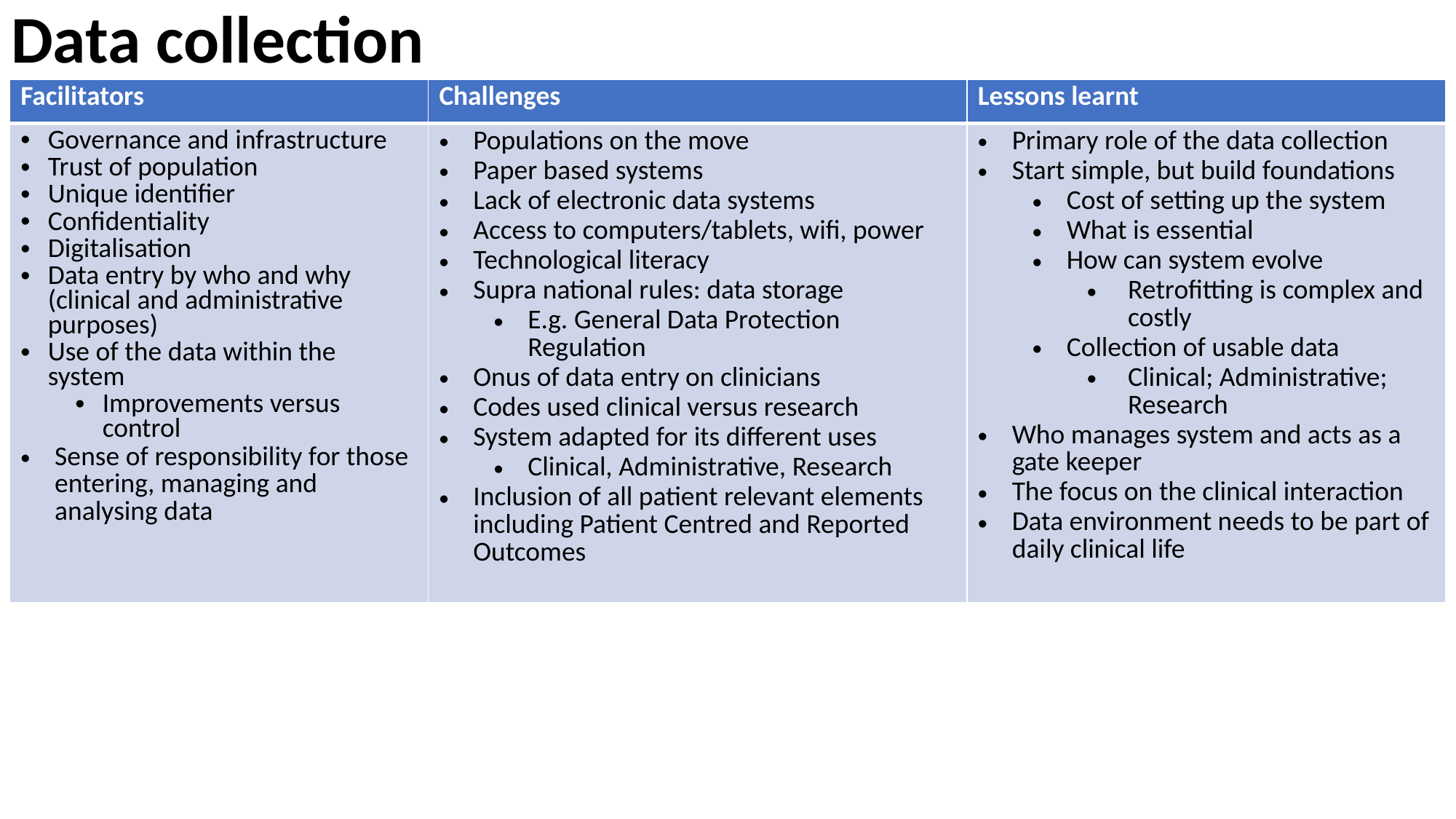

# Data collection
| Facilitators | Challenges | Lessons learnt |
| --- | --- | --- |
| Governance and infrastructure Trust of population Unique identifier Confidentiality Digitalisation Data entry by who and why (clinical and administrative purposes) Use of the data within the system Improvements versus control Sense of responsibility for those entering, managing and analysing data | Populations on the move Paper based systems Lack of electronic data systems Access to computers/tablets, wifi, power Technological literacy Supra national rules: data storage E.g. General Data Protection Regulation Onus of data entry on clinicians Codes used clinical versus research System adapted for its different uses Clinical, Administrative, Research Inclusion of all patient relevant elements including Patient Centred and Reported Outcomes | Primary role of the data collection Start simple, but build foundations Cost of setting up the system What is essential How can system evolve Retrofitting is complex and costly Collection of usable data Clinical; Administrative; Research Who manages system and acts as a gate keeper The focus on the clinical interaction Data environment needs to be part of daily clinical life |